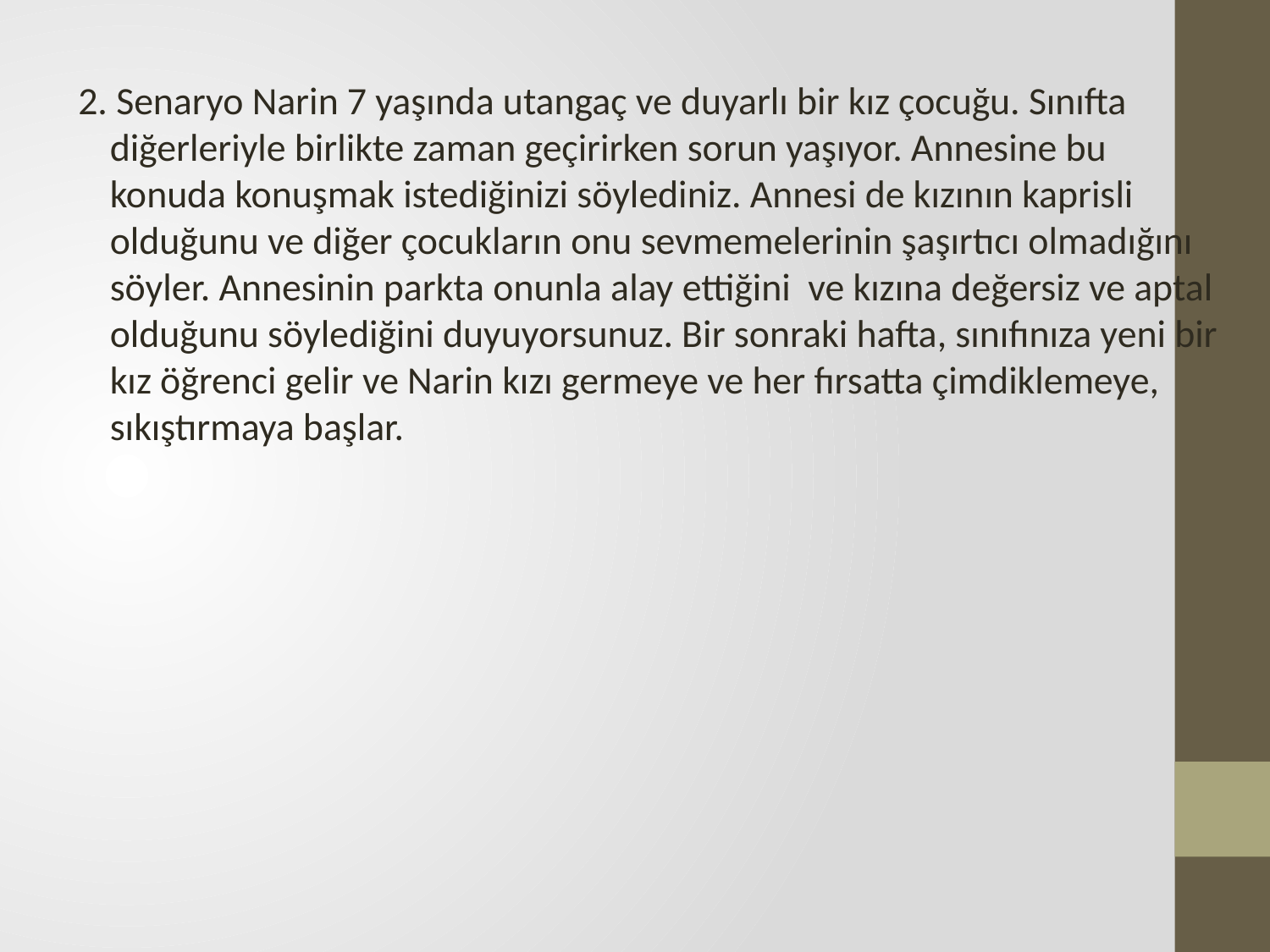

2. Senaryo Narin 7 yaşında utangaç ve duyarlı bir kız çocuğu. Sınıfta diğerleriyle birlikte zaman geçirirken sorun yaşıyor. Annesine bu konuda konuşmak istediğinizi söylediniz. Annesi de kızının kaprisli olduğunu ve diğer çocukların onu sevmemelerinin şaşırtıcı olmadığını söyler. Annesinin parkta onunla alay ettiğini  ve kızına değersiz ve aptal olduğunu söylediğini duyuyorsunuz. Bir sonraki hafta, sınıfınıza yeni bir kız öğrenci gelir ve Narin kızı germeye ve her fırsatta çimdiklemeye, sıkıştırmaya başlar.